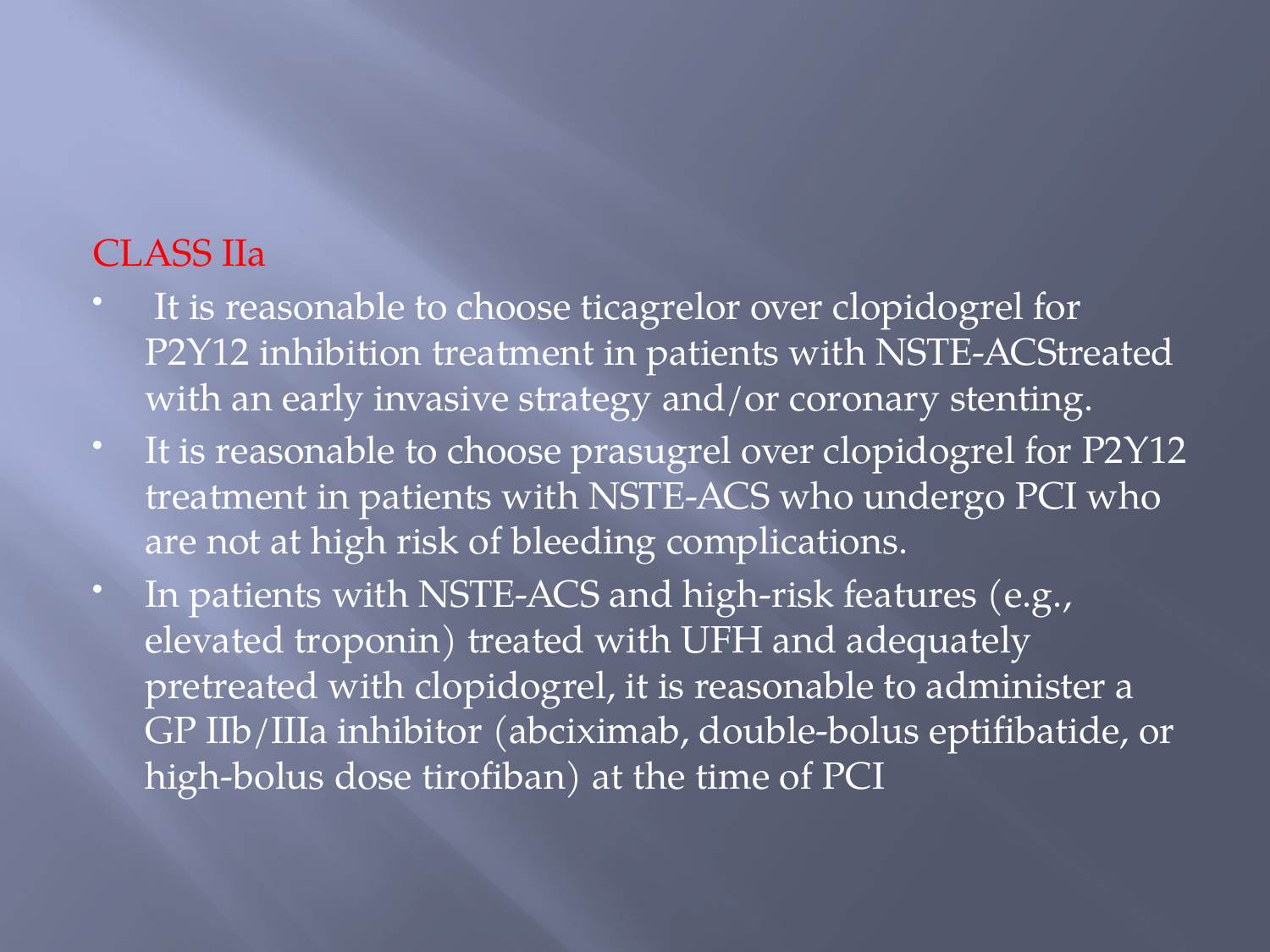

#
CLASS IIa
 It is reasonable to choose ticagrelor over clopidogrel for P2Y12 inhibition treatment in patients with NSTE-ACStreated with an early invasive strategy and/or coronary stenting.
It is reasonable to choose prasugrel over clopidogrel for P2Y12 treatment in patients with NSTE-ACS who undergo PCI who are not at high risk of bleeding complications.
In patients with NSTE-ACS and high-risk features (e.g., elevated troponin) treated with UFH and adequately pretreated with clopidogrel, it is reasonable to administer a GP IIb/IIIa inhibitor (abciximab, double-bolus eptifibatide, or high-bolus dose tirofiban) at the time of PCI